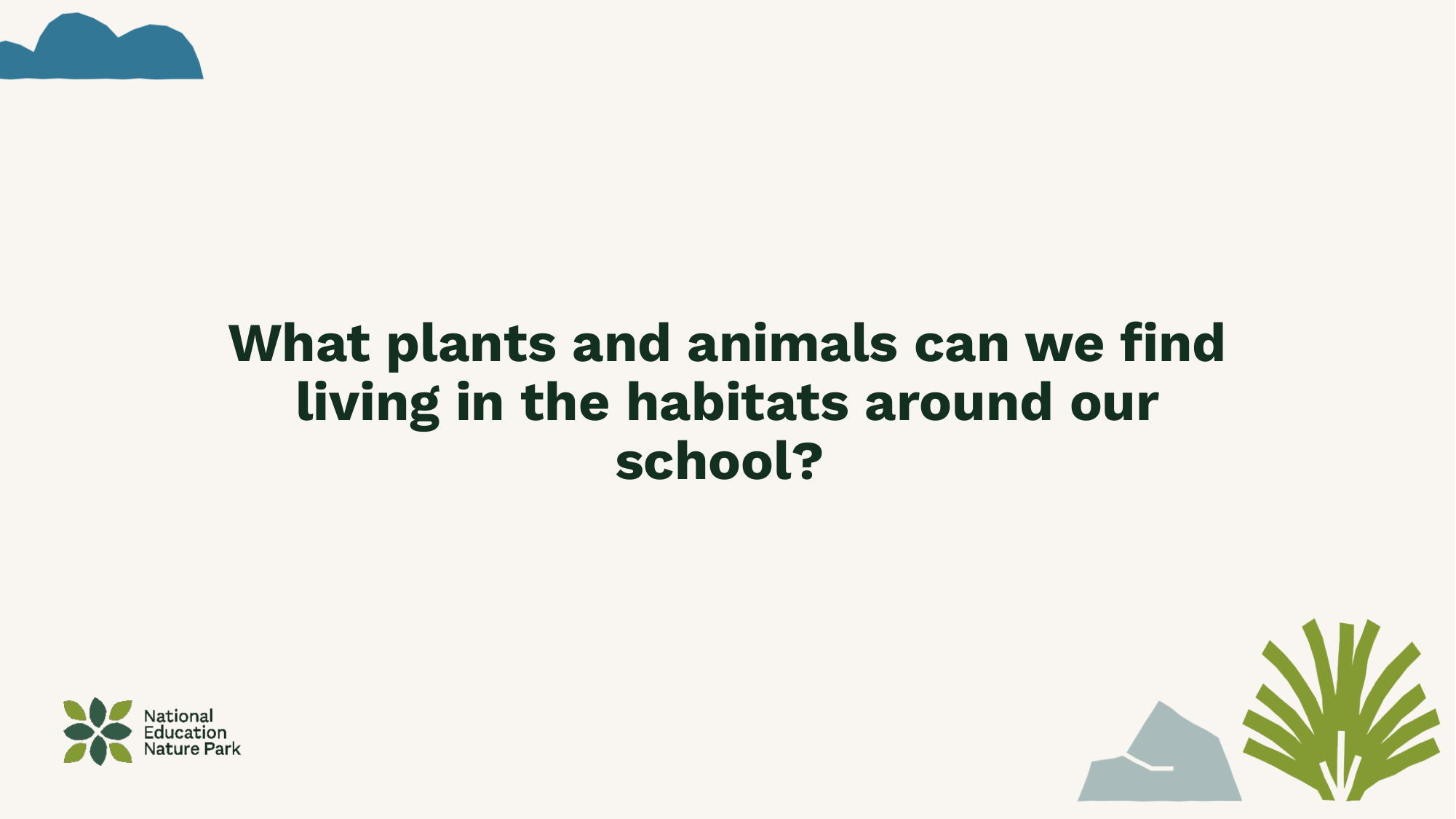

# What plants and animals can we find living in the habitats around our school?